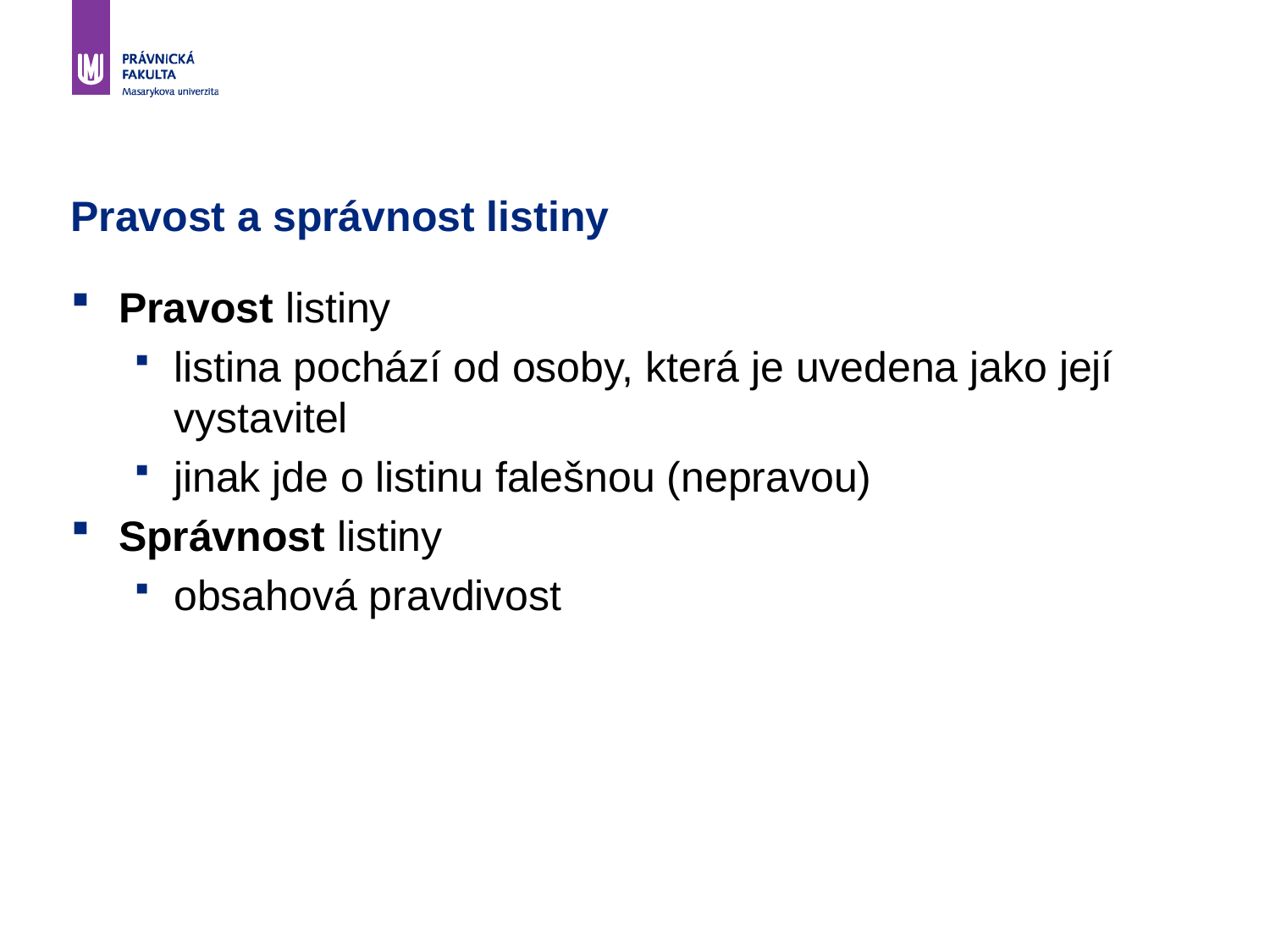

# Pravost a správnost listiny
Pravost listiny
listina pochází od osoby, která je uvedena jako její vystavitel
jinak jde o listinu falešnou (nepravou)
Správnost listiny
obsahová pravdivost